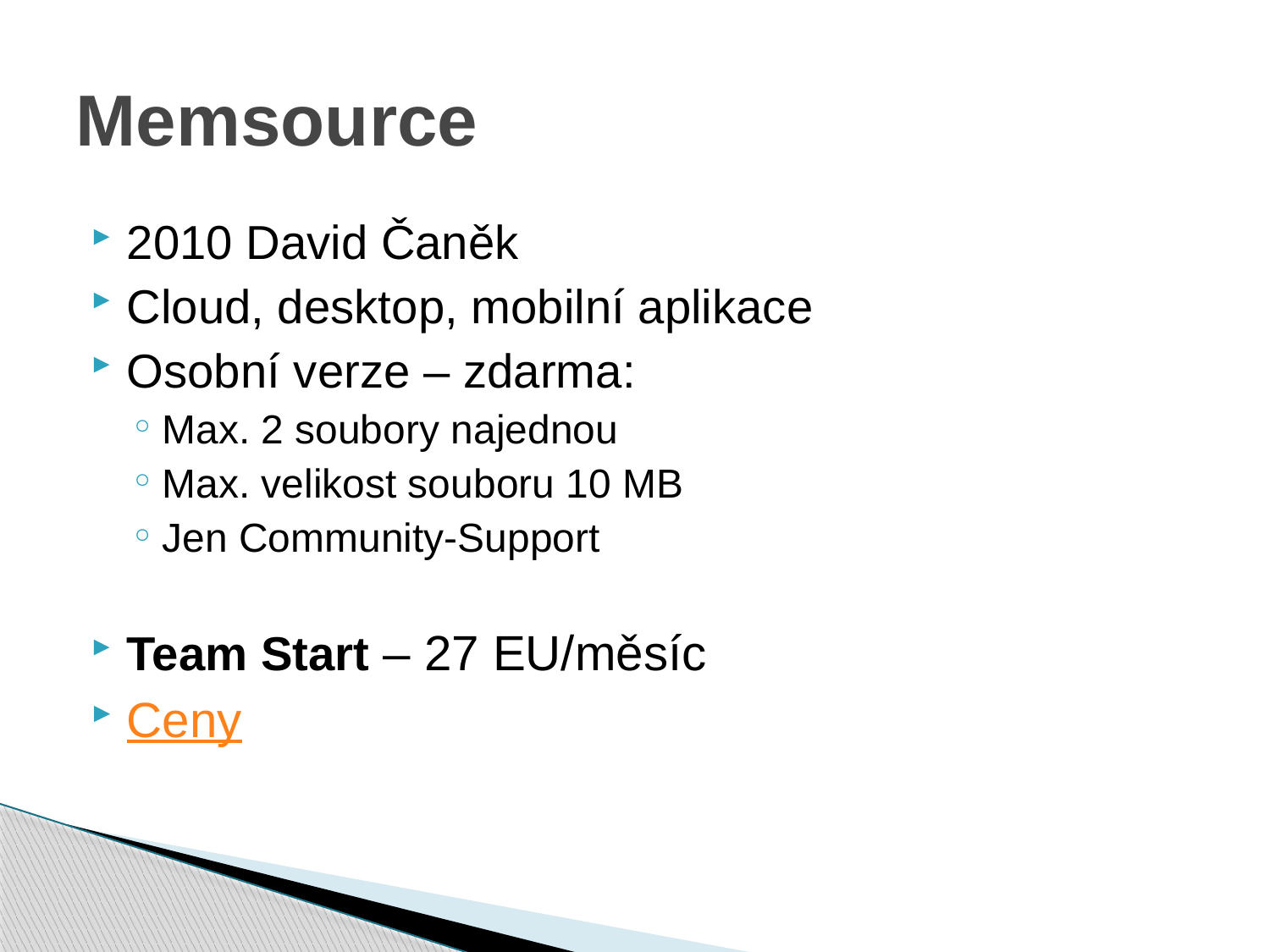

# Memsource
2010 David Čaněk
Cloud, desktop, mobilní aplikace
Osobní verze – zdarma:
Max. 2 soubory najednou
Max. velikost souboru 10 MB
Jen Community-Support

Team Start – 27 EU/měsíc
Ceny